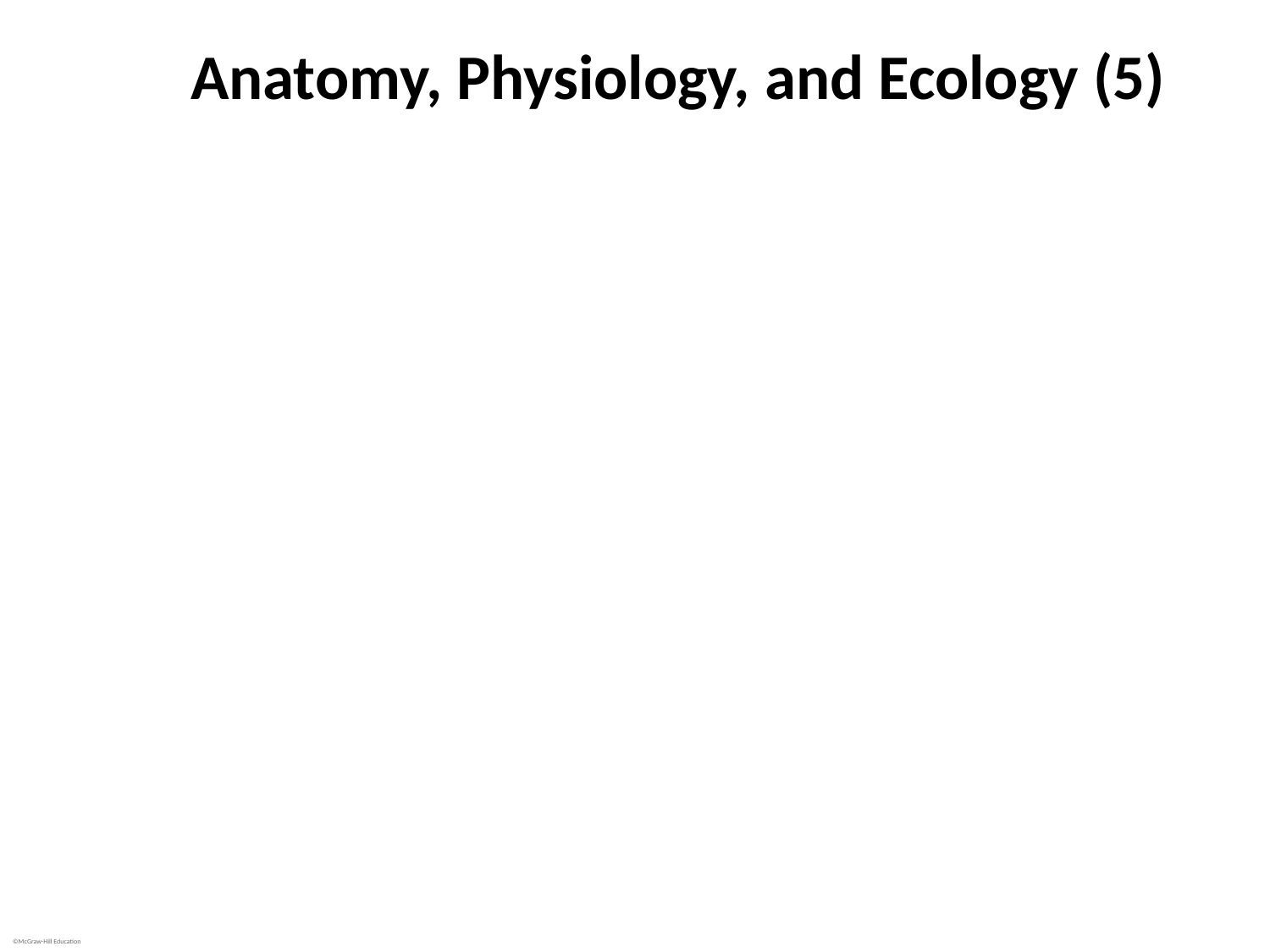

# Anatomy, Physiology, and Ecology (5)
Anaerobic Wounds
Many wounds relatively anaerobic, allow growth of obligate anaerobes such as Clostridium tetani
Wounds with extensive tissue damage, small but deep punctures, or those contaminated with dirt
Polymicrobial infections may produce anaerobic conditions as aerobic or facultative anaerobes use up available oxygen